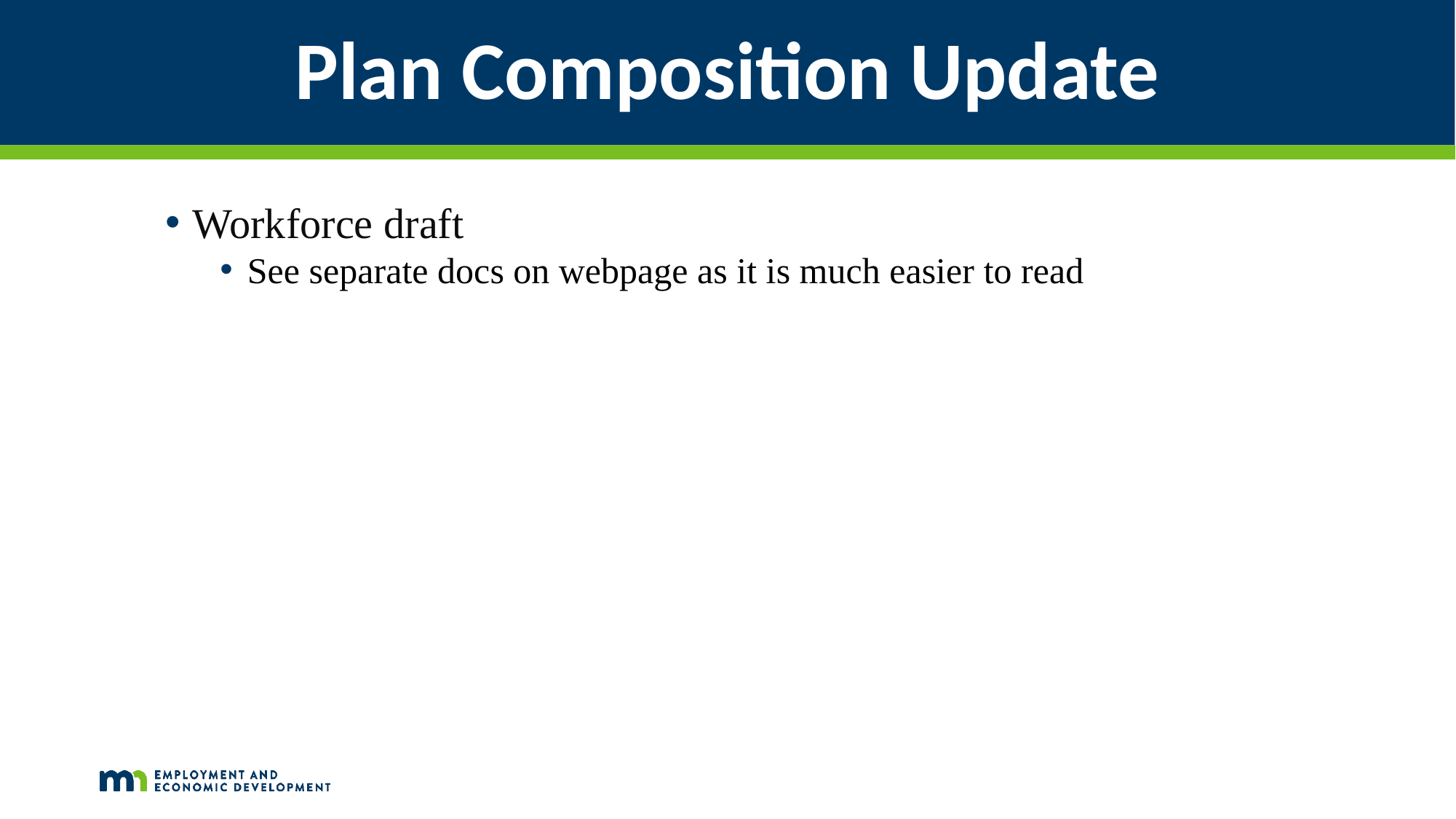

# Plan Composition Update
Workforce draft
See separate docs on webpage as it is much easier to read